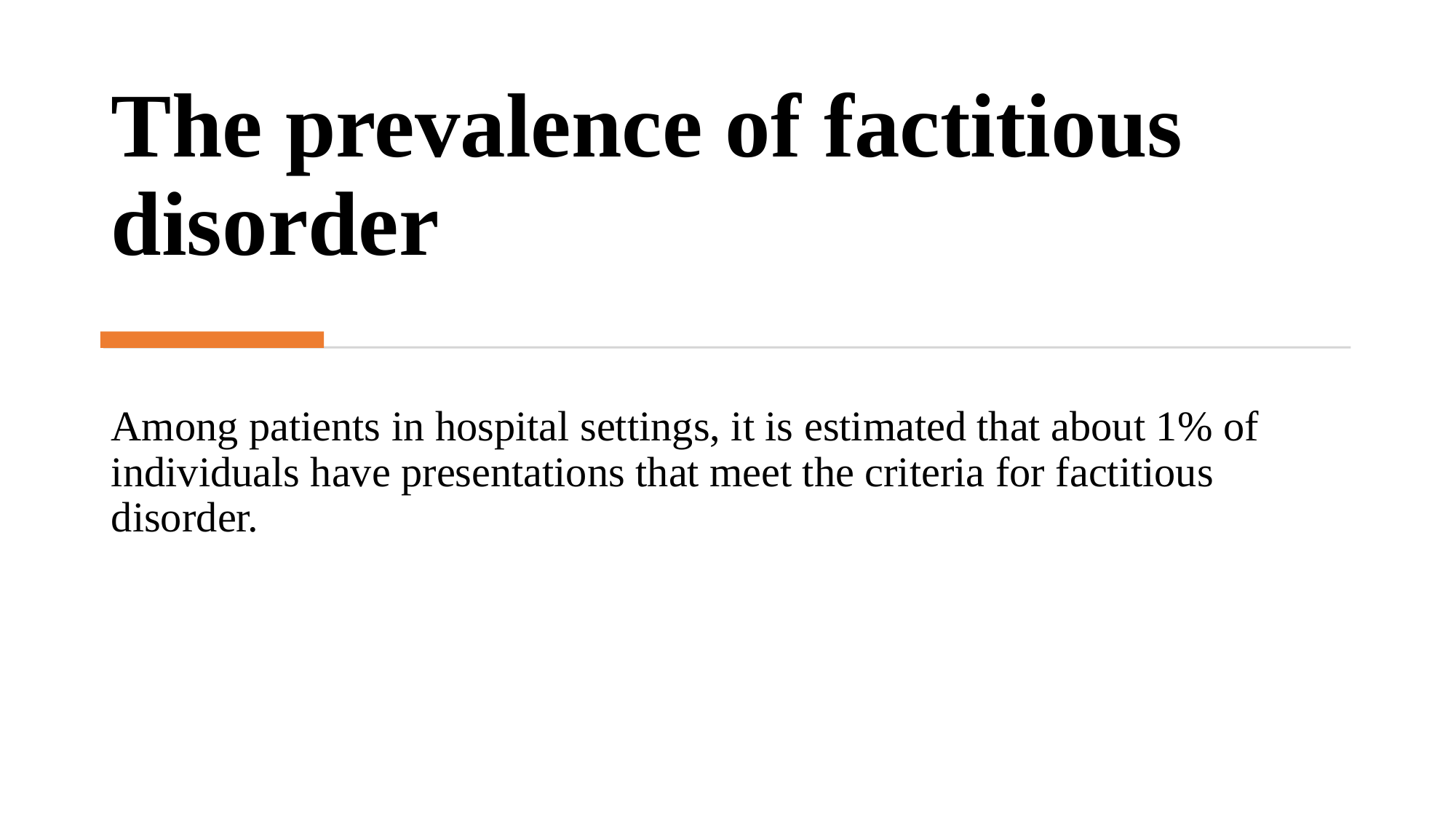

# The prevalence of factitious disorder

Among patients in hospital settings, it is estimated that about 1% of individuals have presentations that meet the criteria for factitious disorder.